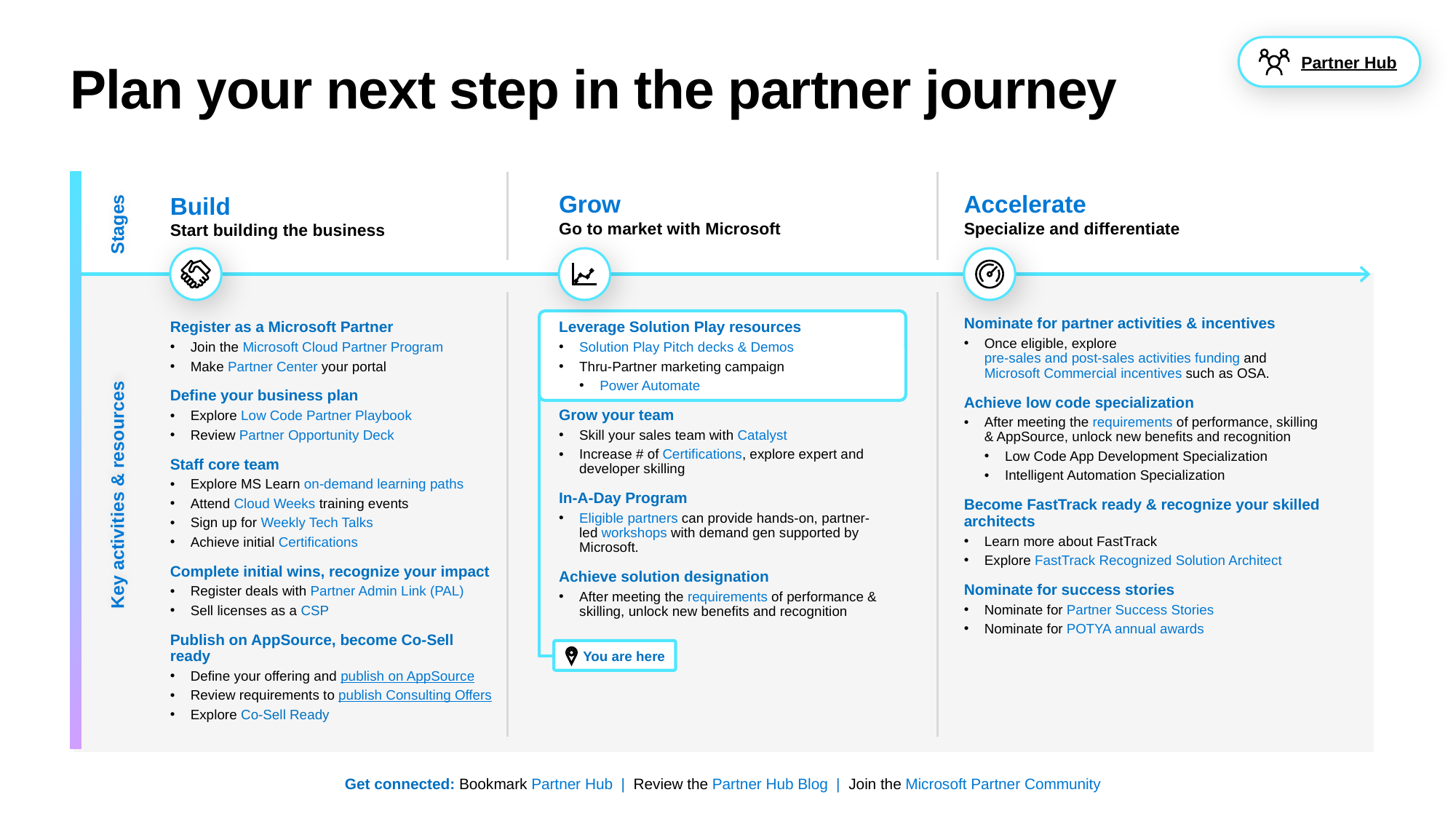

Partner Hub
# Plan your next step in the partner journey

Build
Start building the business
Grow
Go to market with Microsoft
Accelerate
Specialize and differentiate
Stages

Nominate for partner activities & incentives
Once eligible, explore pre-sales and post-sales activities funding and  Microsoft Commercial incentives such as OSA.
Achieve low code specialization
After meeting the requirements of performance, skilling & AppSource, unlock new benefits and recognition
Low Code App Development Specialization
Intelligent Automation Specialization
Become FastTrack ready & recognize your skilled architects
Learn more about FastTrack
Explore FastTrack Recognized Solution Architect
Nominate for success stories
Nominate for Partner Success Stories
Nominate for POTYA annual awards
Register as a Microsoft Partner
Join the Microsoft Cloud Partner Program
Make Partner Center your portal
Define your business plan
Explore Low Code Partner Playbook
Review Partner Opportunity Deck
Staff core team
Explore MS Learn on-demand learning paths
Attend Cloud Weeks training events
Sign up for Weekly Tech Talks
Achieve initial Certifications
Complete initial wins, recognize your impact
Register deals with Partner Admin Link (PAL)
Sell licenses as a CSP
Publish on AppSource, become Co-Sell ready
Define your offering and publish on AppSource
Review requirements to publish Consulting Offers
Explore Co-Sell Ready
Leverage Solution Play resources
Solution Play Pitch decks & Demos
Thru-Partner marketing campaign
Power Automate
Grow your team
Skill your sales team with Catalyst
Increase # of Certifications, explore expert and developer skilling
In-A-Day Program
Eligible partners can provide hands-on, partner-led workshops with demand gen supported by Microsoft.
Achieve solution designation
After meeting the requirements of performance & skilling, unlock new benefits and recognition
Key activities & resources

You are here

Get connected: Bookmark Partner Hub  |  Review the Partner Hub Blog  |  Join the Microsoft Partner Community